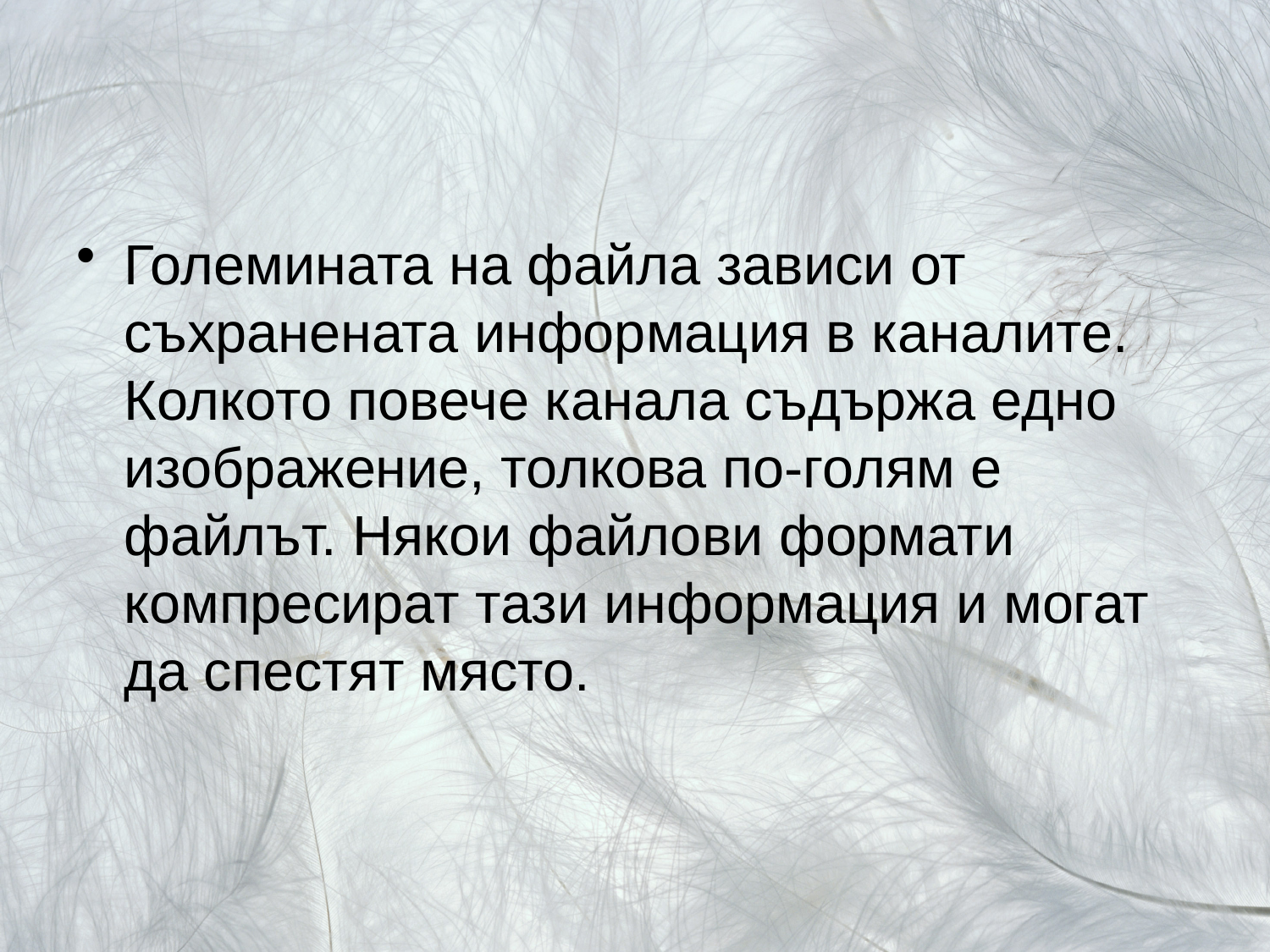

Големината на файла зависи от съхранената информация в каналите. Колкото повече канала съдържа едно изображение, толкова по-голям е файлът. Някои файлови формати компресират тази информация и могат да спестят място.